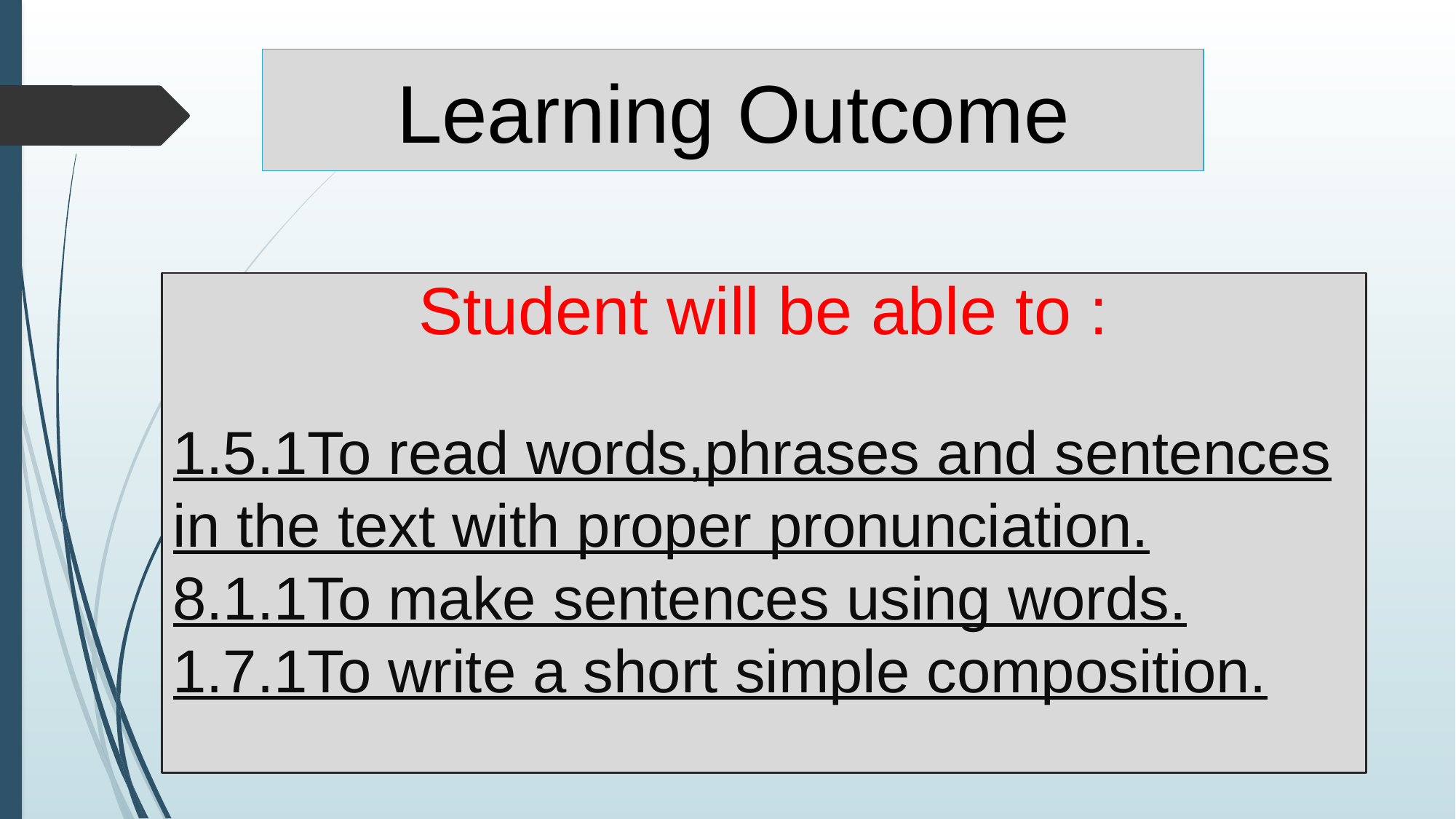

Learning Outcome
Student will be able to :

1.5.1To read words,phrases and sentences in the text with proper pronunciation.
8.1.1To make sentences using words.
1.7.1To write a short simple composition.